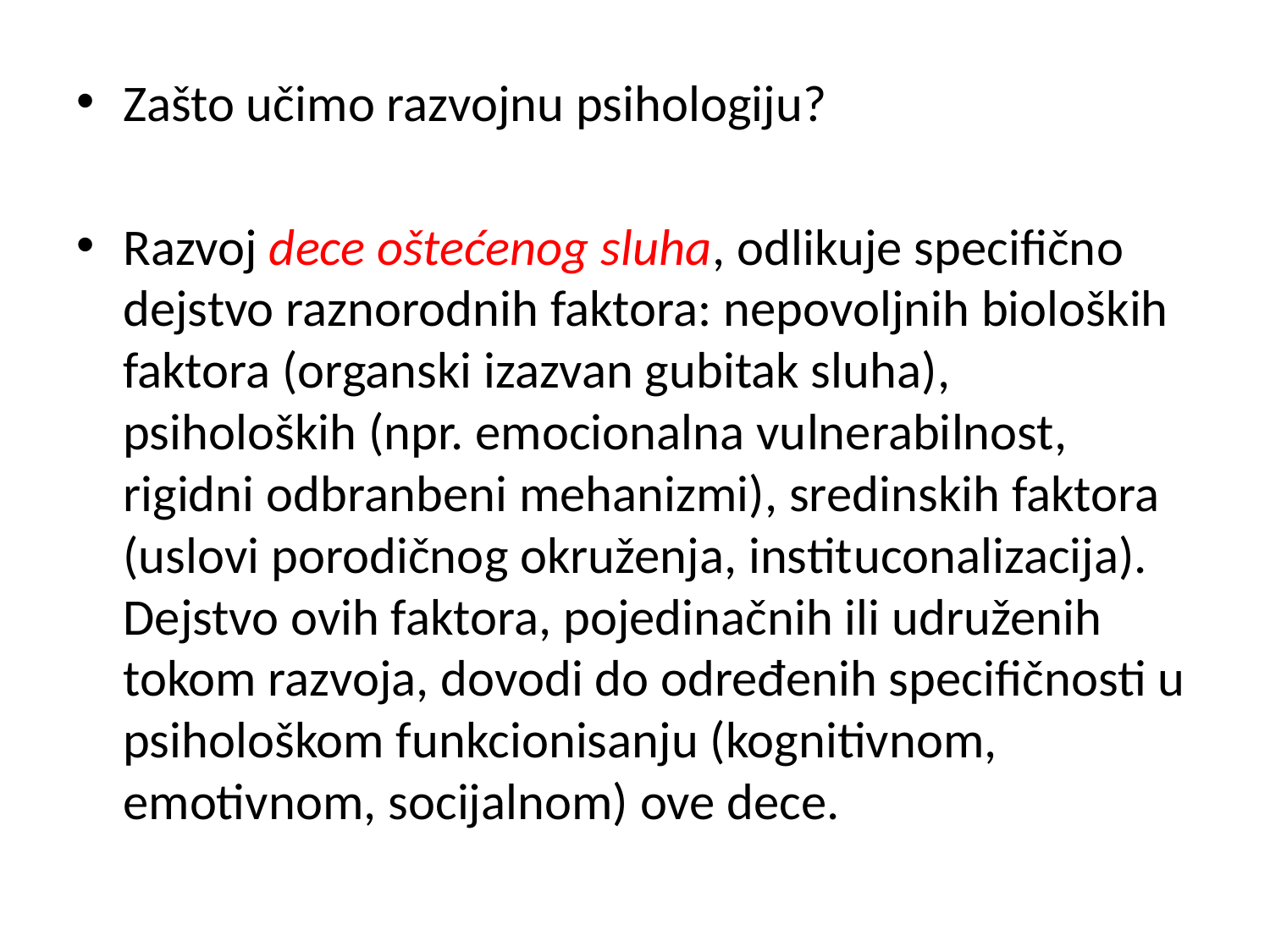

#
Zašto učimo razvojnu psihologiju?

Razvoj dece oštećenog sluha, odlikuje specifično dejstvo raznorodnih faktora: nepovoljnih bioloških faktora (organski izazvan gubitak sluha), psiholoških (npr. emocionalna vulnerabilnost, rigidni odbranbeni mehanizmi), sredinskih faktora (uslovi porodičnog okruženja, instituconalizacija). Dejstvo ovih faktora, pojedinačnih ili udruženih tokom razvoja, dovodi do određenih specifičnosti u psihološkom funkcionisanju (kognitivnom, emotivnom, socijalnom) ove dece.